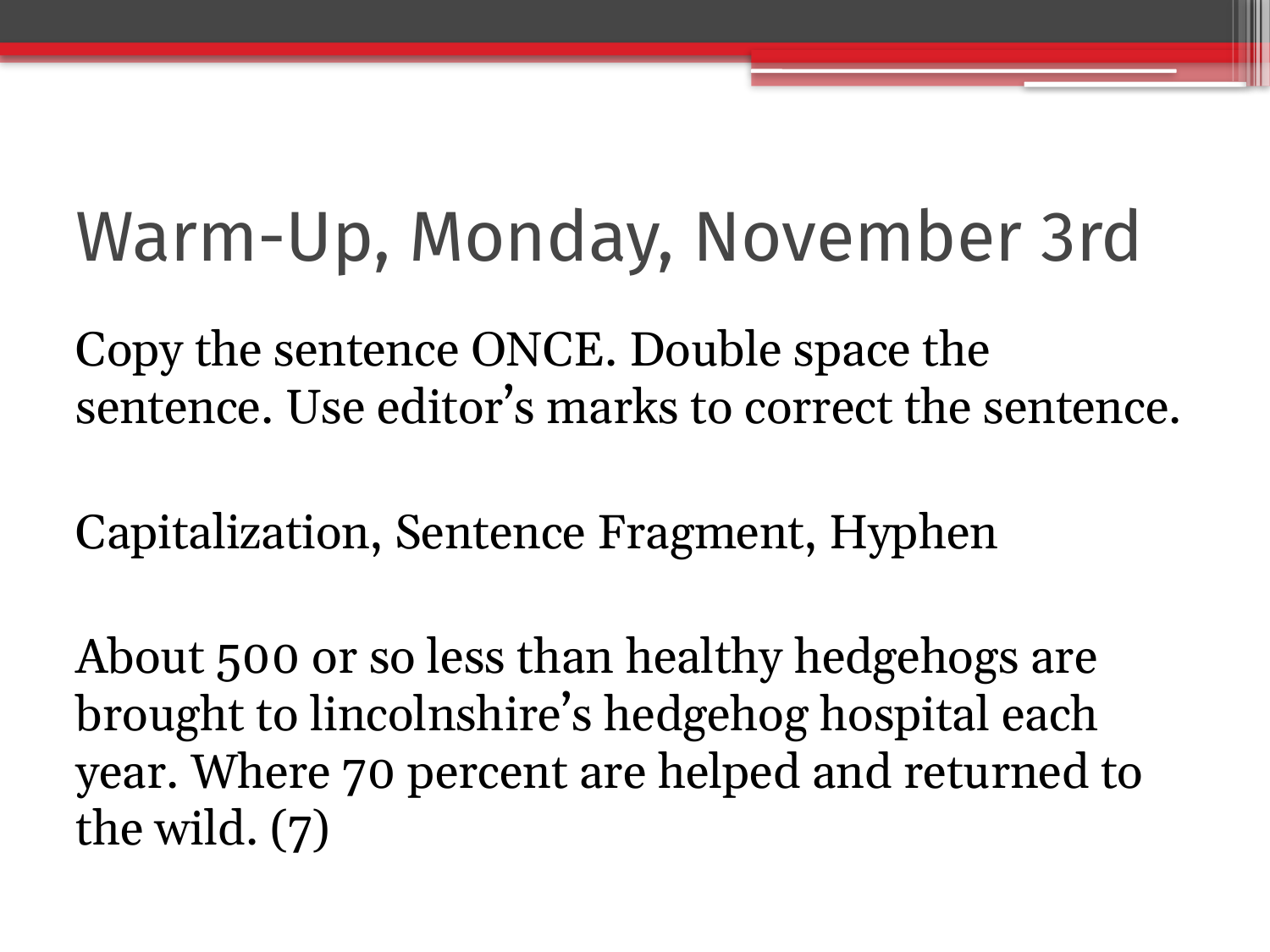

# Warm-Up, Monday, November 3rd
Copy the sentence ONCE. Double space the sentence. Use editor’s marks to correct the sentence.

Capitalization, Sentence Fragment, Hyphen

About 500 or so less than healthy hedgehogs are brought to lincolnshire’s hedgehog hospital each year. Where 70 percent are helped and returned to the wild. (7)